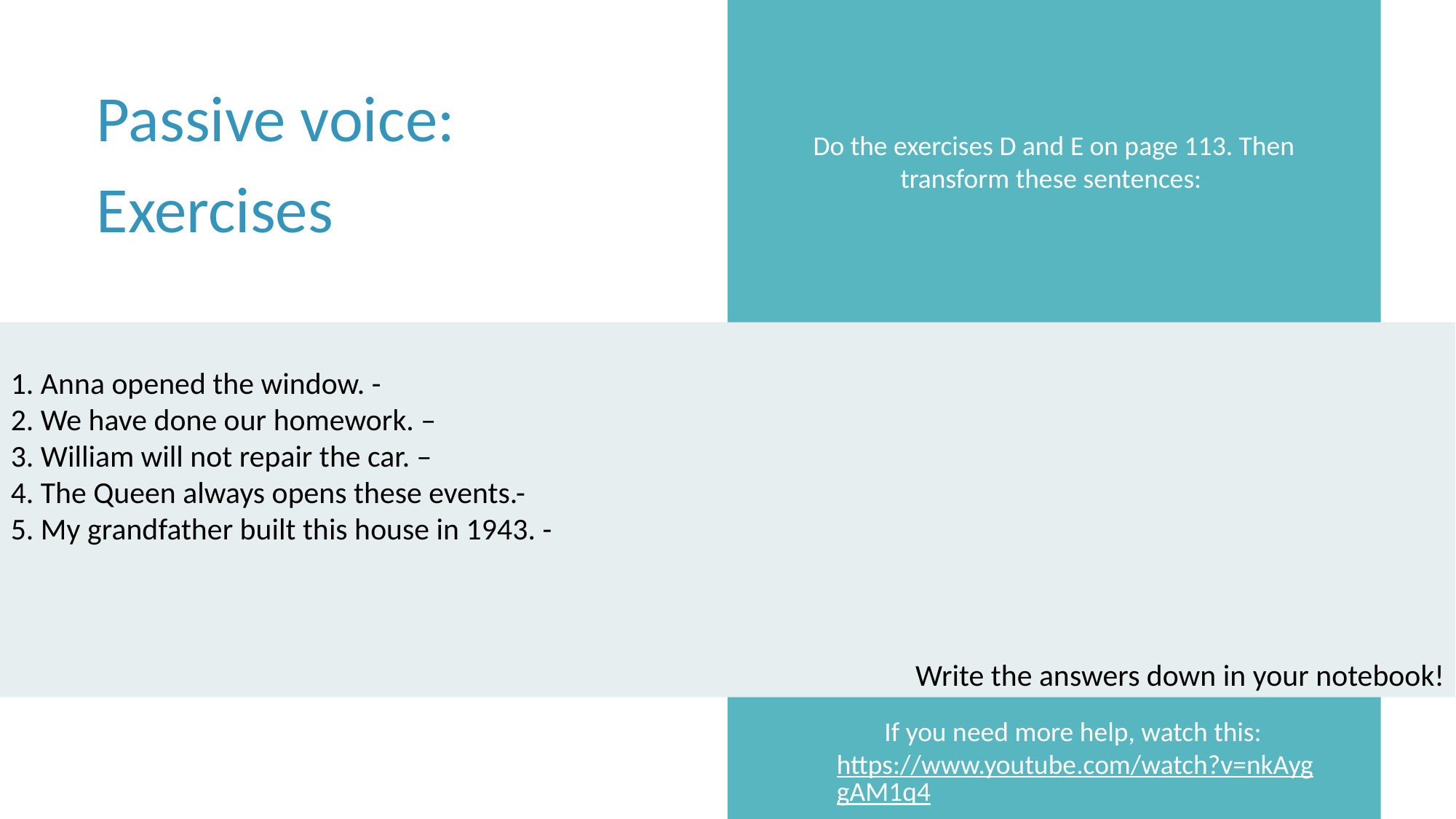

Passive voice:
Exercises
Do the exercises D and E on page 113. Then transform these sentences:

1. Anna opened the window. -
2. We have done our homework. –
3. William will not repair the car. –
4. The Queen always opens these events.-
5. My grandfather built this house in 1943. -

Write the answers down in your notebook!
If you need more help, watch this: https://www.youtube.com/watch?v=nkAyggAM1q4